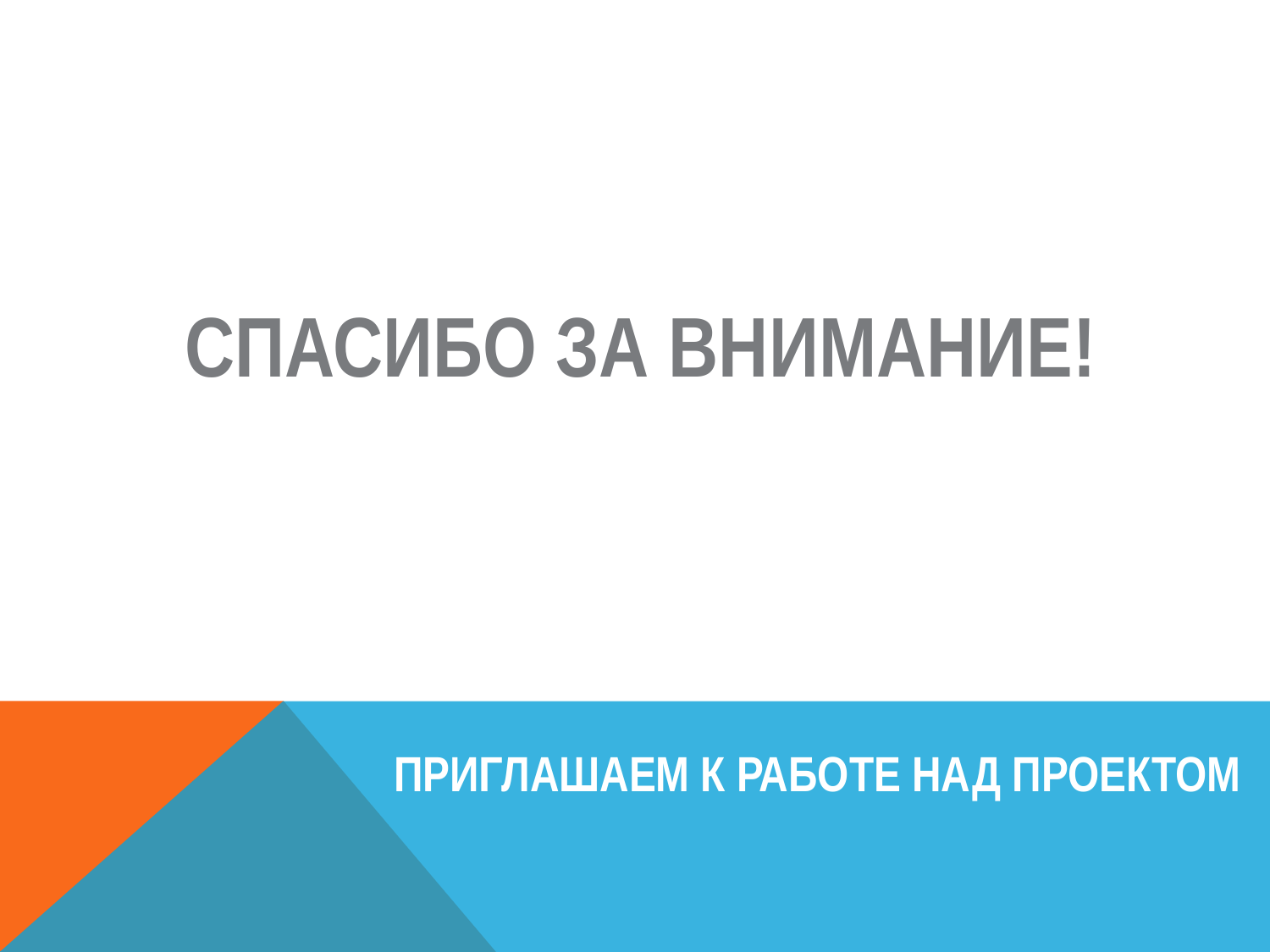

СПАСИБО ЗА ВНИМАНИЕ!
ПРИГЛАШАЕМ К РАБОТЕ НАД ПРОЕКТОМ